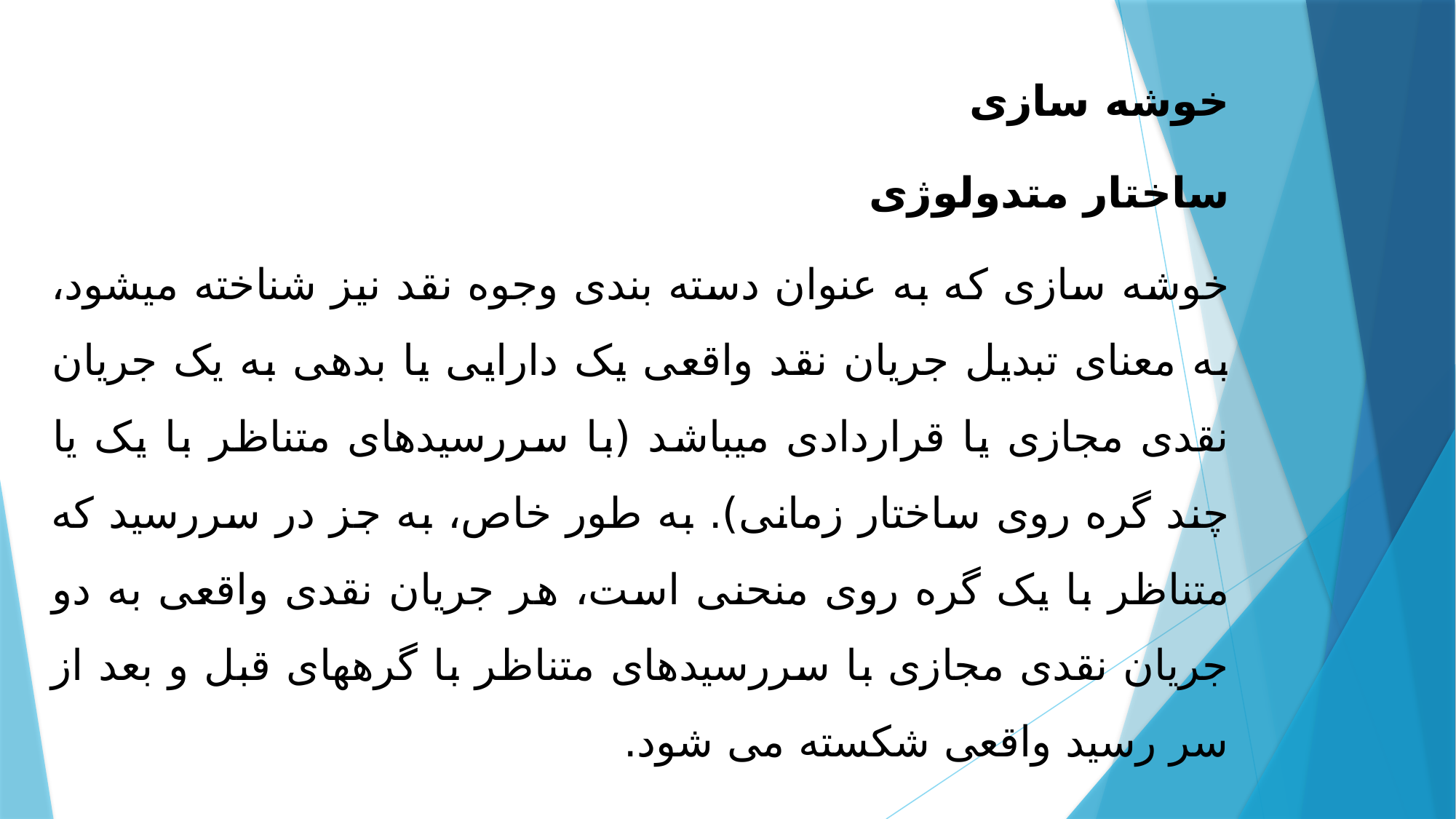

خوشه سازی
ساختار متدولوژی
خوشه سازی که به عنوان دسته بندی وجوه نقد نیز شناخته میشود، به معنای تبدیل جریان نقد واقعی یک دارایی یا بدهی به یک جریان نقدی مجازی یا قراردادی میباشد (با سررسیدهای متناظر با یک یا چند گره روی ساختار زمانی). به طور خاص، به جز در سررسید که متناظر با یک گره روی منحنی است، هر جریان نقدی واقعی به دو جریان نقدی مجازی با سررسیدهای متناظر با گرههای قبل و بعد از سر رسید واقعی شکسته می شود.